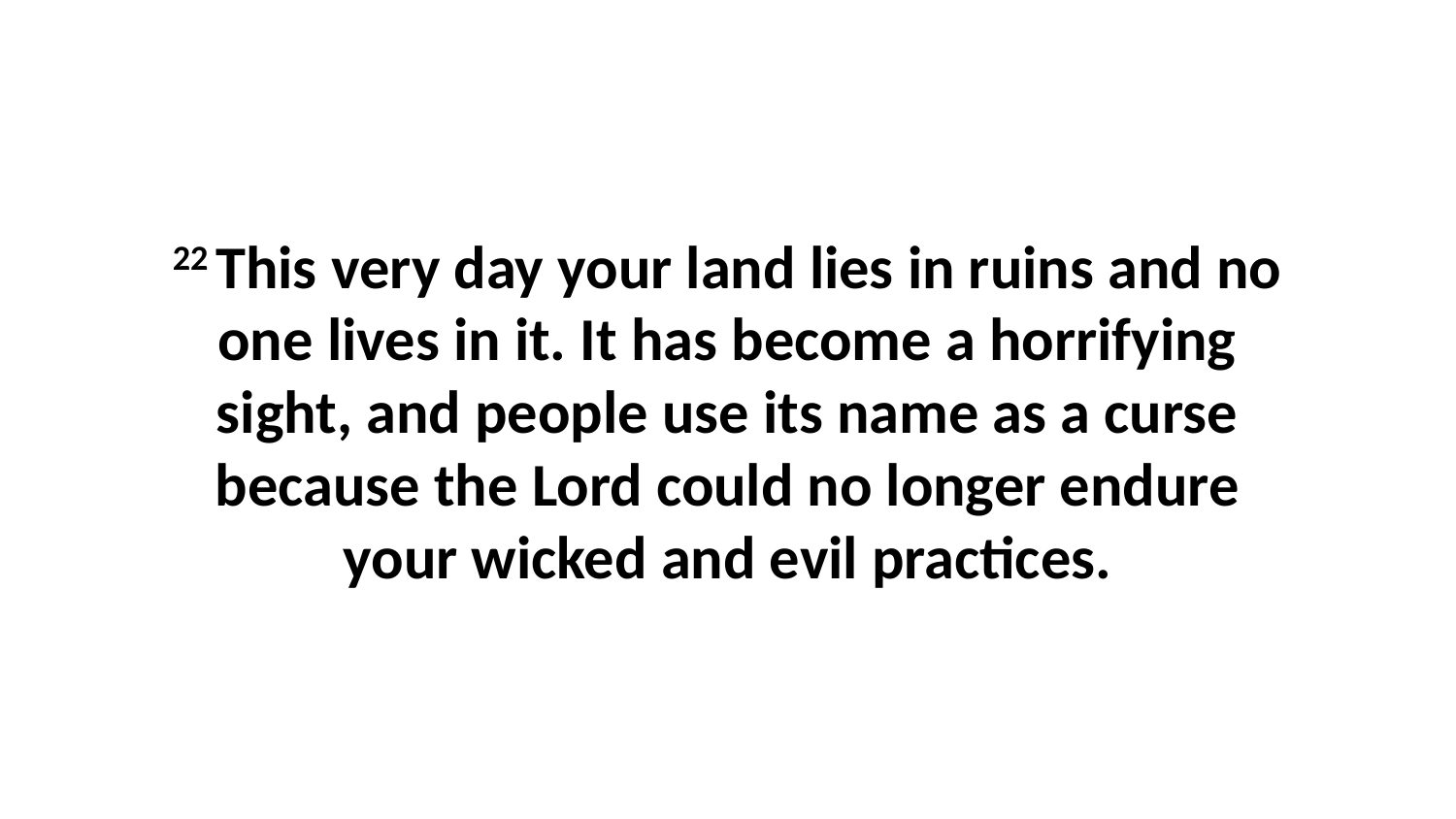

22 This very day your land lies in ruins and no one lives in it. It has become a horrifying sight, and people use its name as a curse because the Lord could no longer endure your wicked and evil practices.